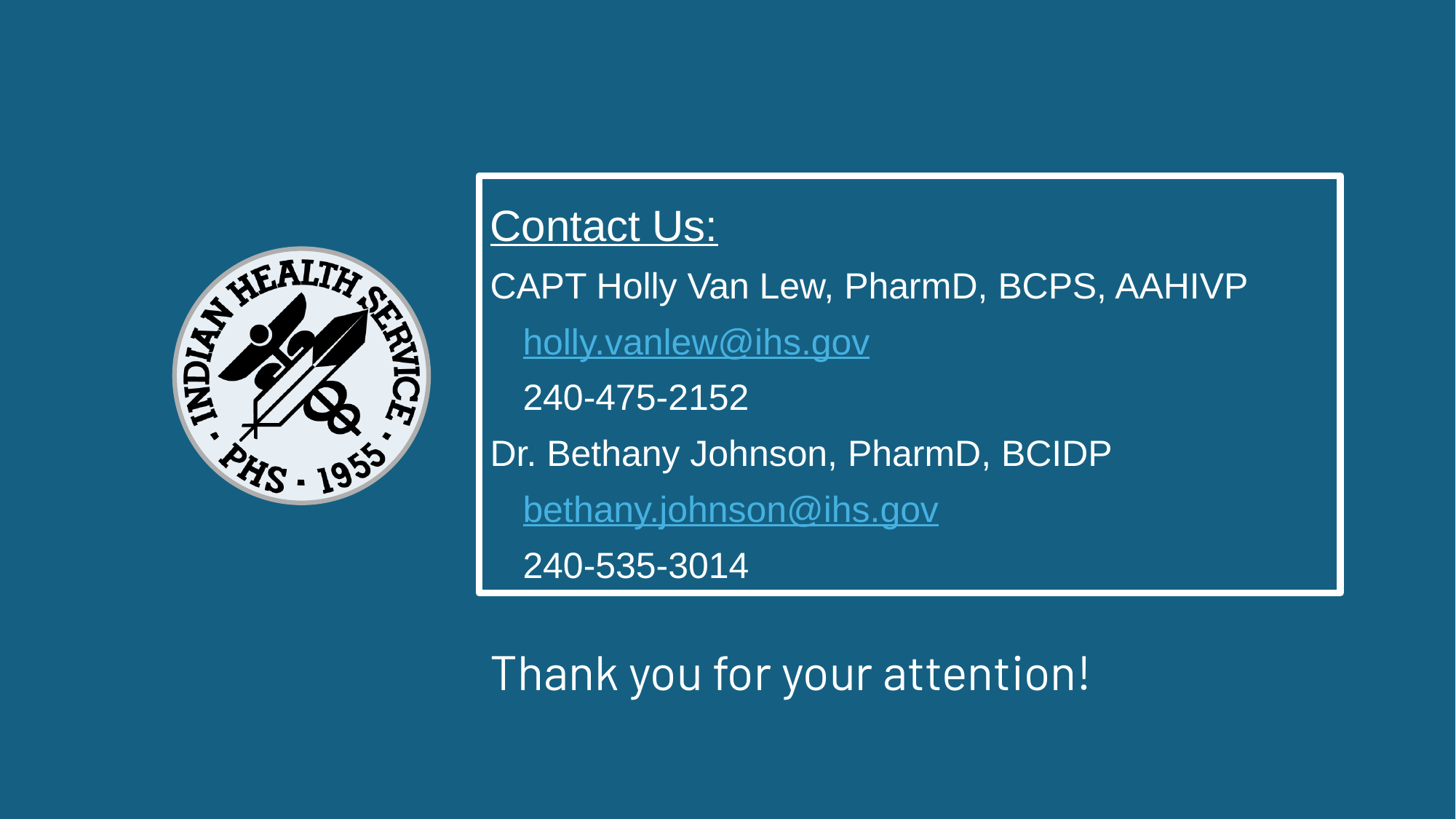

Contact Us:
CAPT Holly Van Lew, PharmD, BCPS, AAHIVP
	holly.vanlew@ihs.gov
	240-475-2152
Dr. Bethany Johnson, PharmD, BCIDP
	bethany.johnson@ihs.gov
	240-535-3014
Thank you for your attention!